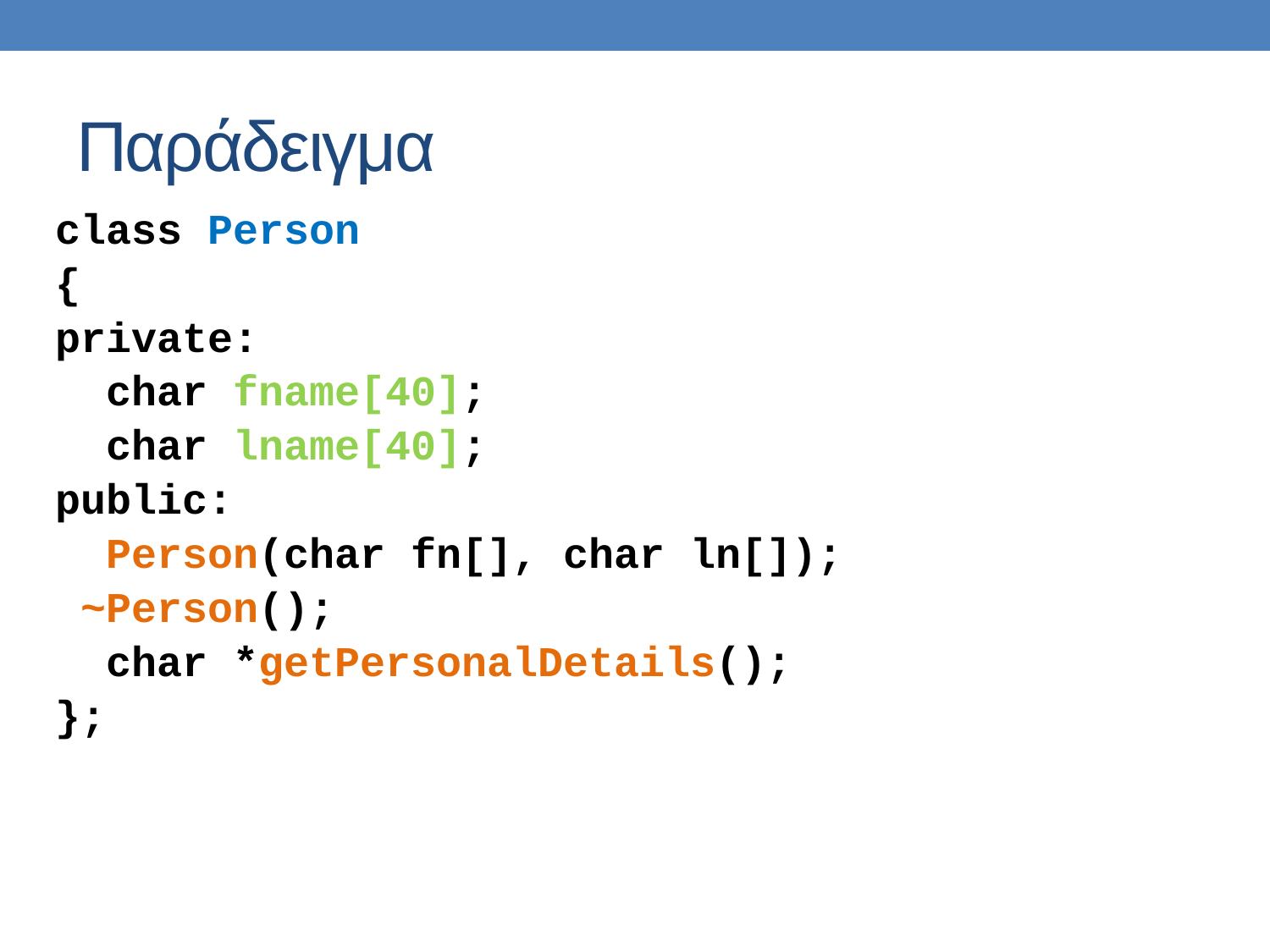

# Παράδειγμα
class Person
{
private:
  char fname[40];
  char lname[40];
public:
  Person(char fn[], char ln[]);
	~Person();
  char *getPersonalDetails();
};